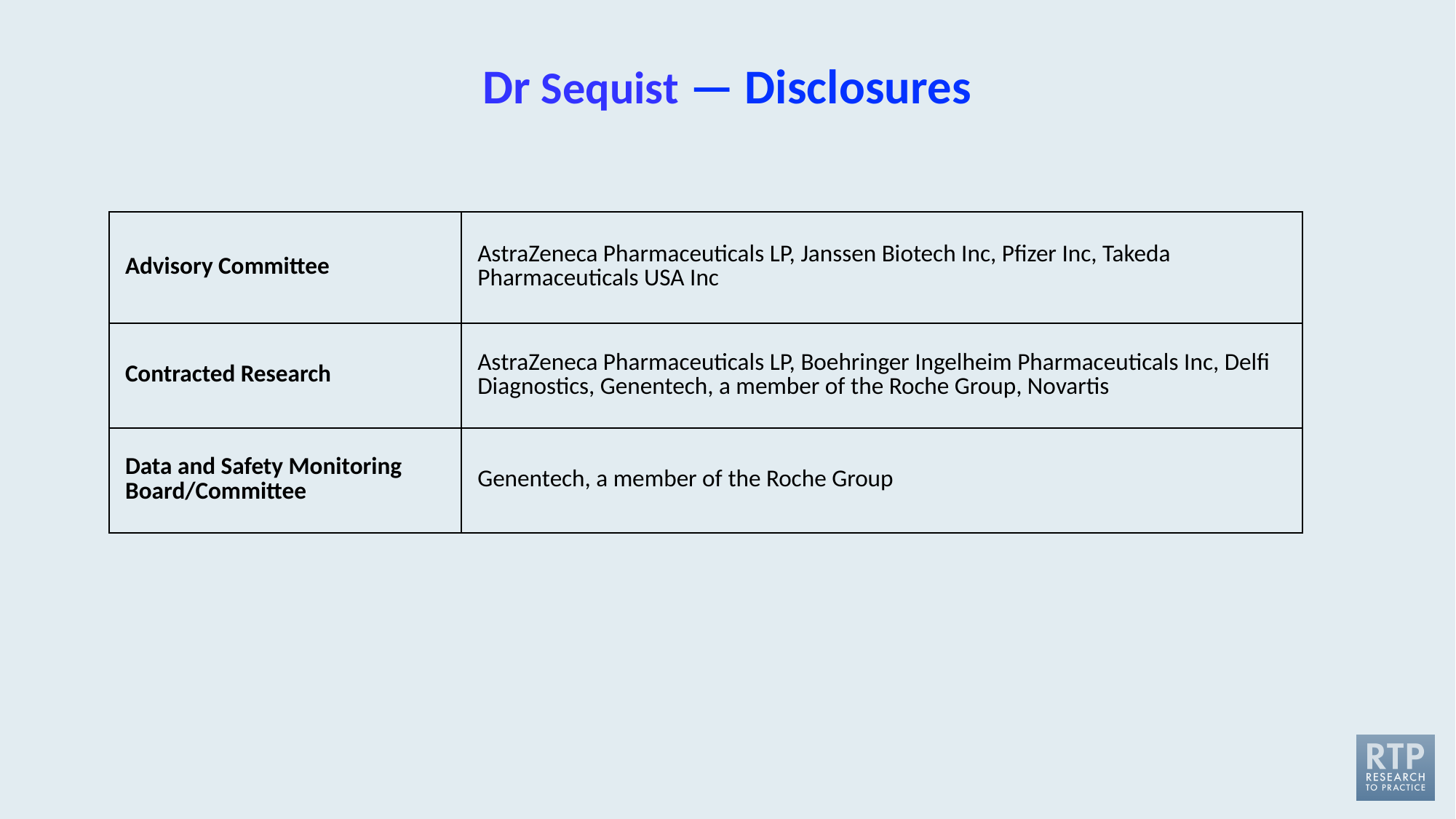

# Dr Sequist — Disclosures
| Advisory Committee | AstraZeneca Pharmaceuticals LP, Janssen Biotech Inc, Pfizer Inc, Takeda Pharmaceuticals USA Inc |
| --- | --- |
| Contracted Research | AstraZeneca Pharmaceuticals LP, Boehringer Ingelheim Pharmaceuticals Inc, Delfi Diagnostics, Genentech, a member of the Roche Group, Novartis |
| Data and Safety Monitoring Board/Committee | Genentech, a member of the Roche Group |